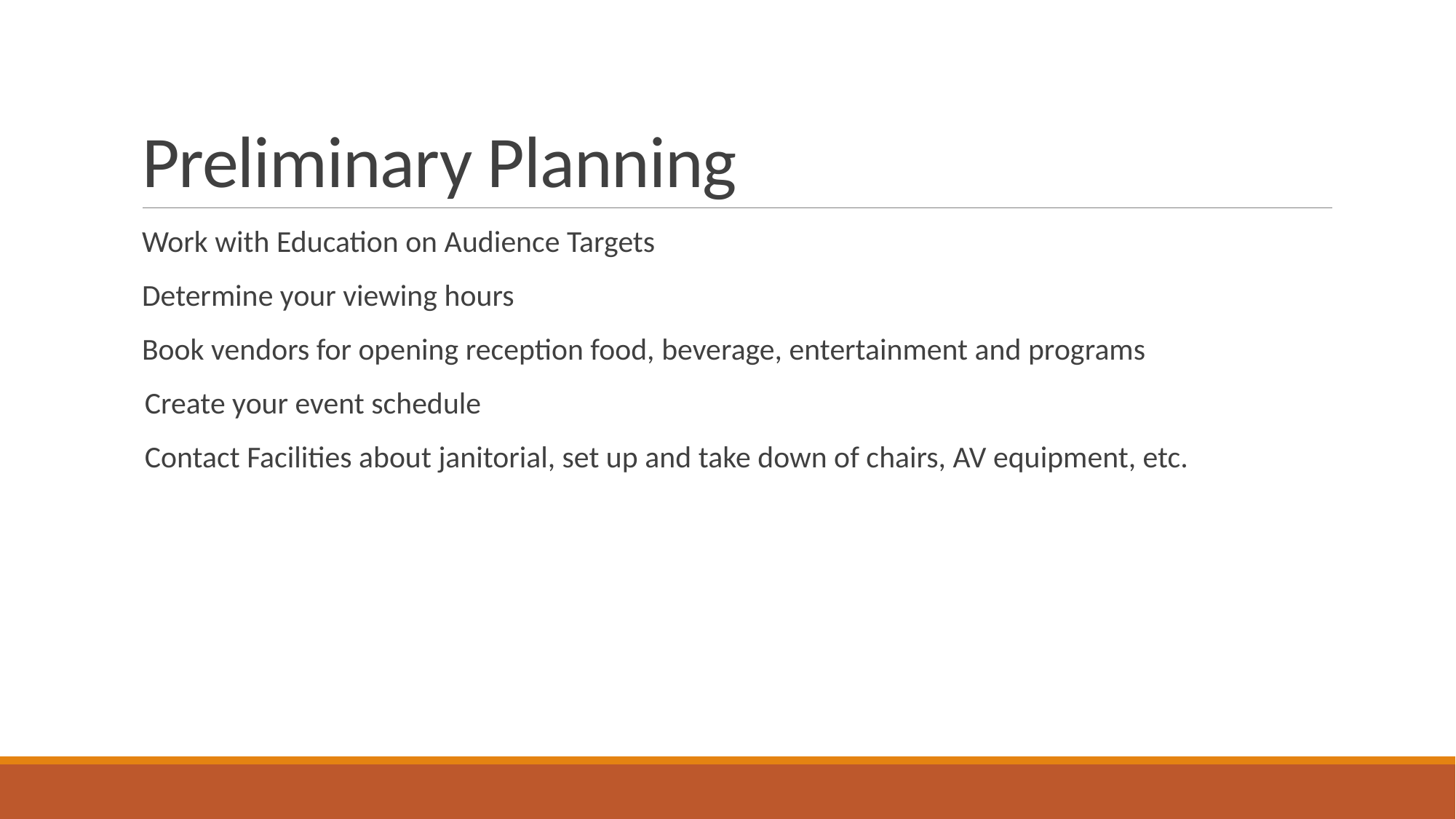

# Preliminary Planning
Work with Education on Audience Targets
Determine your viewing hours
Book vendors for opening reception food, beverage, entertainment and programs
  Create your event schedule
  Contact Facilities about janitorial, set up and take down of chairs, AV equipment, etc.